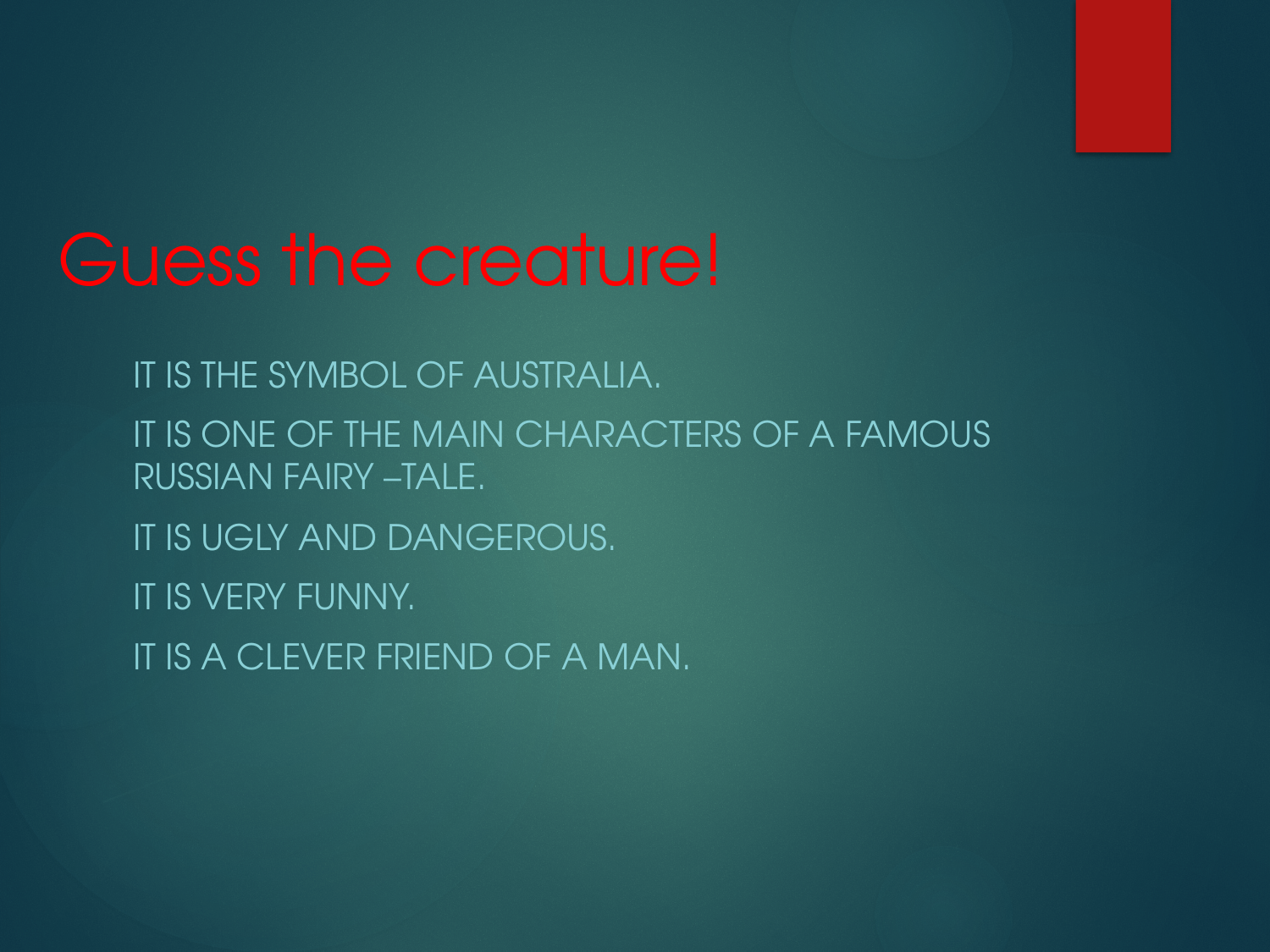

# Guess the creature!
It is the symbol of Australia.
It is one of the main characters of a famous Russian Fairy –tale.
It is ugly and dangerous.
It is very funny.
It is a clever friend of a man.